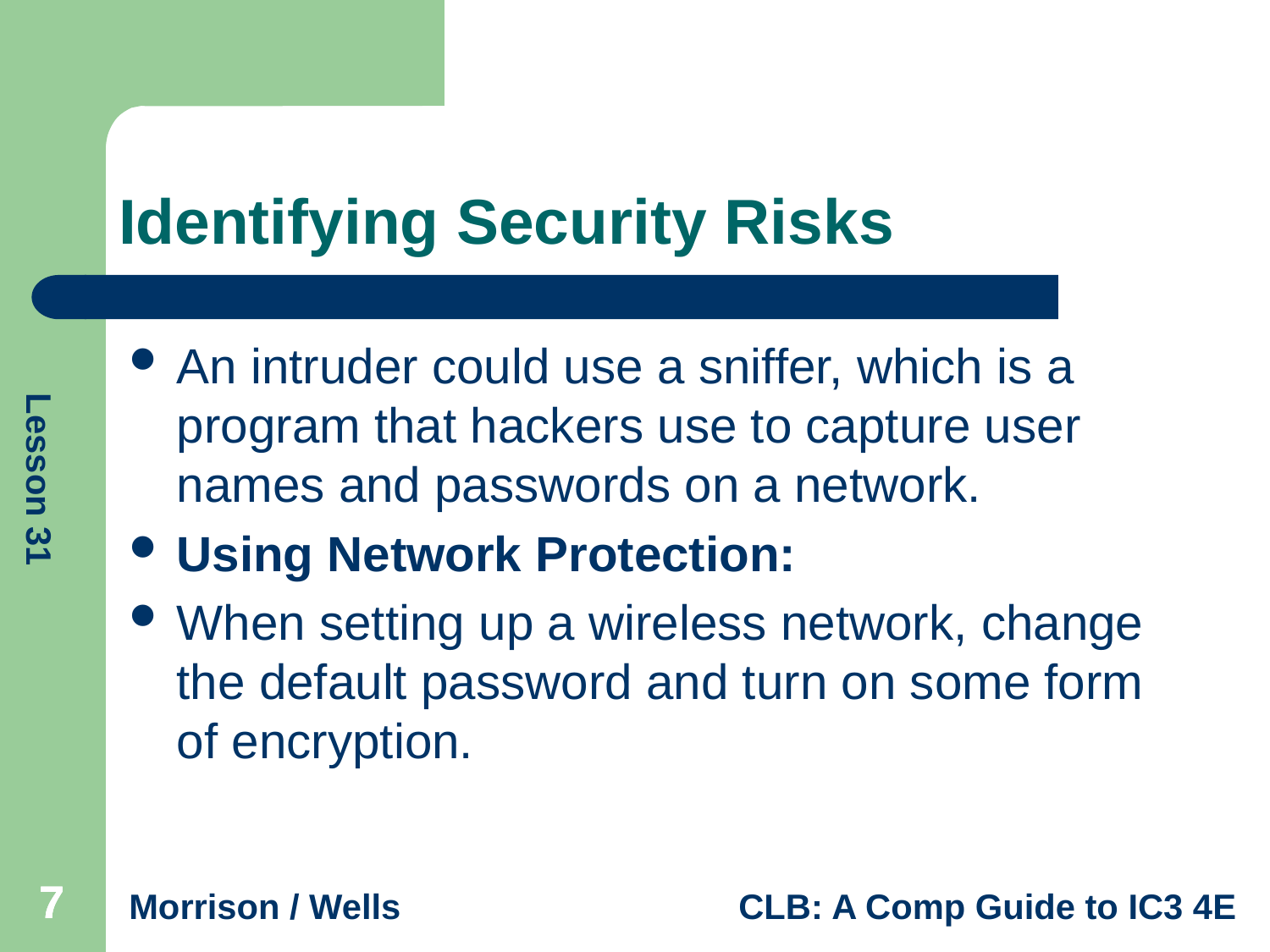

# Identifying Security Risks
An intruder could use a sniffer, which is a program that hackers use to capture user names and passwords on a network.
Using Network Protection:
When setting up a wireless network, change the default password and turn on some form of encryption.

7
7
7